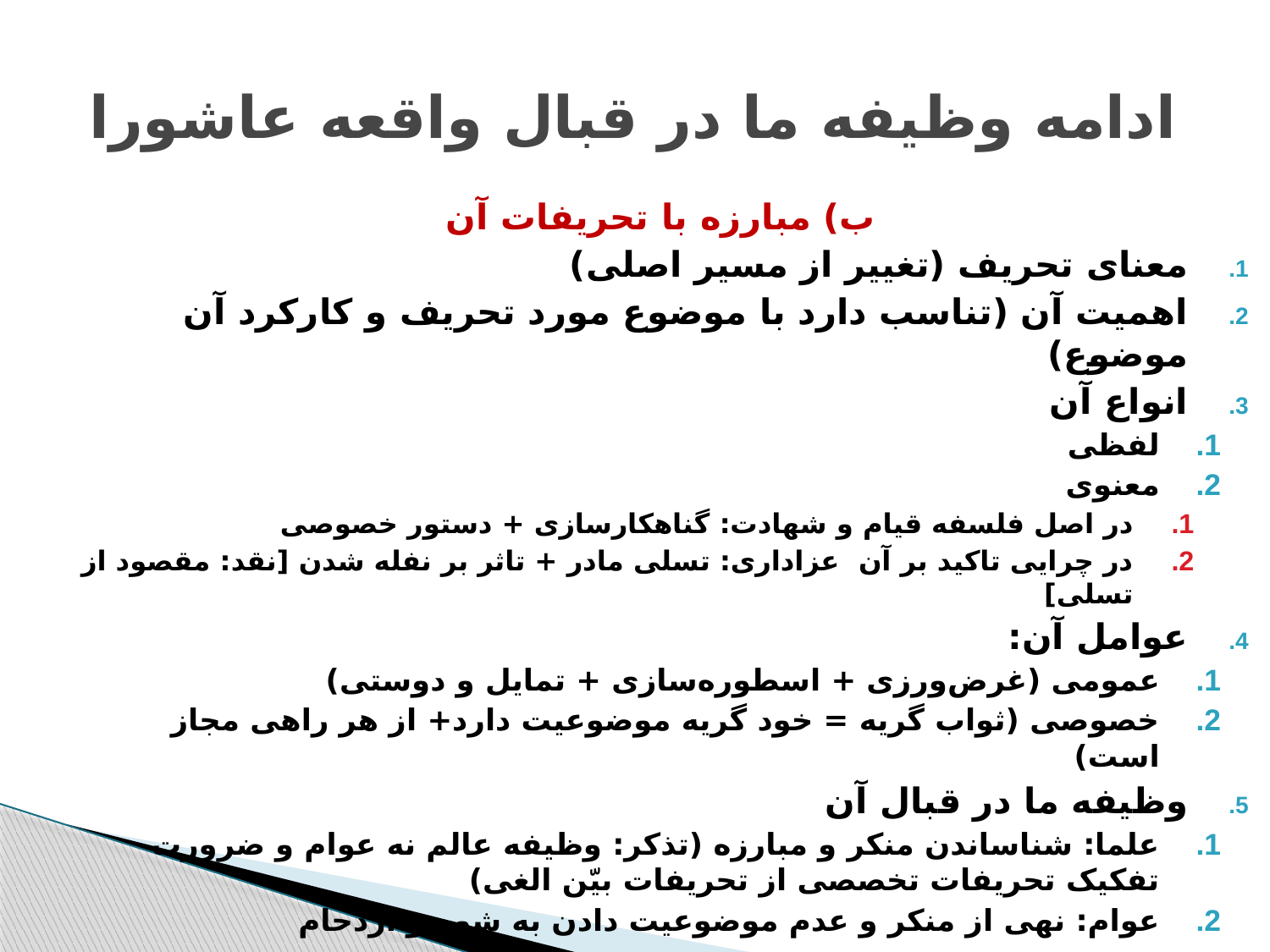

# ادامه وظیفه ما در قبال واقعه عاشورا
ب) مبارزه با تحریفات آن
معنای تحریف (تغییر از مسیر اصلی)
اهمیت آن (تناسب دارد با موضوع مورد تحریف و کارکرد آن موضوع)
انواع آن
لفظی
معنوی
در اصل فلسفه قیام و شهادت: گناهکارسازی + دستور خصوصی
در چرایی تاکید بر آن  عزاداری: تسلی مادر + تاثر بر نفله شدن [نقد: مقصود از تسلی]
عوامل آن:
عمومی (غرض‌ورزی + اسطوره‌سازی + تمایل و دوستی)
خصوصی (ثواب گریه = خود گریه موضوعیت دارد+ از هر راهی مجاز است)
وظیفه ما در قبال آن
علما: شناساندن منکر و مبارزه (تذکر: وظیفه عالم نه عوام و ضرورت تفکیک تحریفات تخصصی از تحریفات بیّن الغی)
عوام: نهی از منکر و عدم موضوعیت دادن به شور و ازدحام